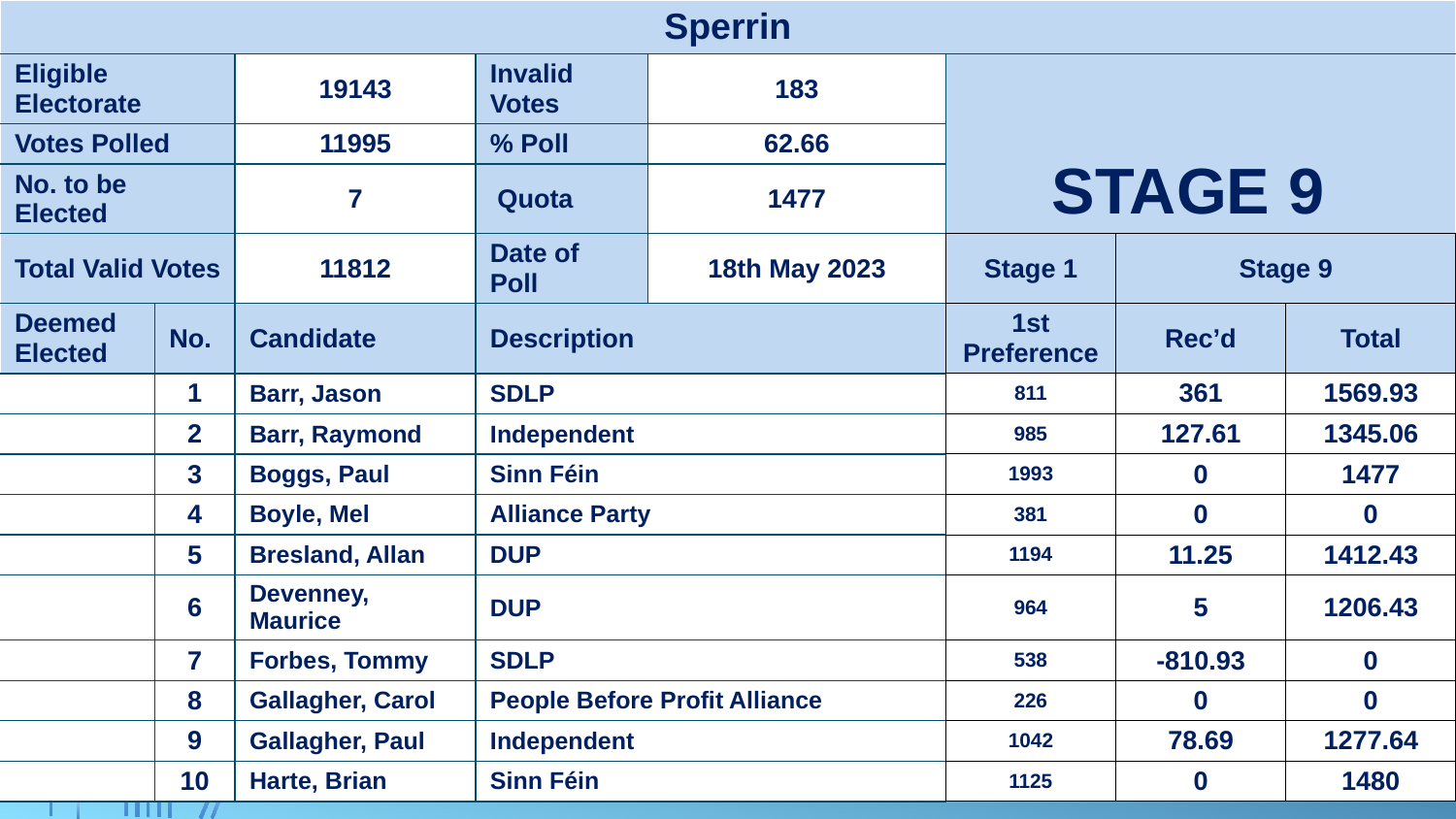

| Sperrin |  |  |  |  |  |  |  |
| --- | --- | --- | --- | --- | --- | --- | --- |
| Eligible Electorate |  | 19143 | Invalid Votes | 183 | STAGE 9 |  |  |
| Votes Polled |  | 11995 | % Poll | 62.66 |  |  |  |
| No. to be Elected |  | 7 | Quota | 1477 |  |  |  |
| Total Valid Votes |  | 11812 | Date of Poll | 18th May 2023 | Stage 1 | Stage 9 |  |
| Deemed Elected | No. | Candidate | Description |  | 1st Preference | Rec’d | Total |
|  | 1 | Barr, Jason | SDLP |  | 811 | 361 | 1569.93 |
|  | 2 | Barr, Raymond | Independent |  | 985 | 127.61 | 1345.06 |
|  | 3 | Boggs, Paul | Sinn Féin |  | 1993 | 0 | 1477 |
|  | 4 | Boyle, Mel | Alliance Party |  | 381 | 0 | 0 |
|  | 5 | Bresland, Allan | DUP |  | 1194 | 11.25 | 1412.43 |
|  | 6 | Devenney, Maurice | DUP |  | 964 | 5 | 1206.43 |
|  | 7 | Forbes, Tommy | SDLP |  | 538 | -810.93 | 0 |
|  | 8 | Gallagher, Carol | People Before Profit Alliance |  | 226 | 0 | 0 |
|  | 9 | Gallagher, Paul | Independent |  | 1042 | 78.69 | 1277.64 |
|  | 10 | Harte, Brian | Sinn Féin |  | 1125 | 0 | 1480 |